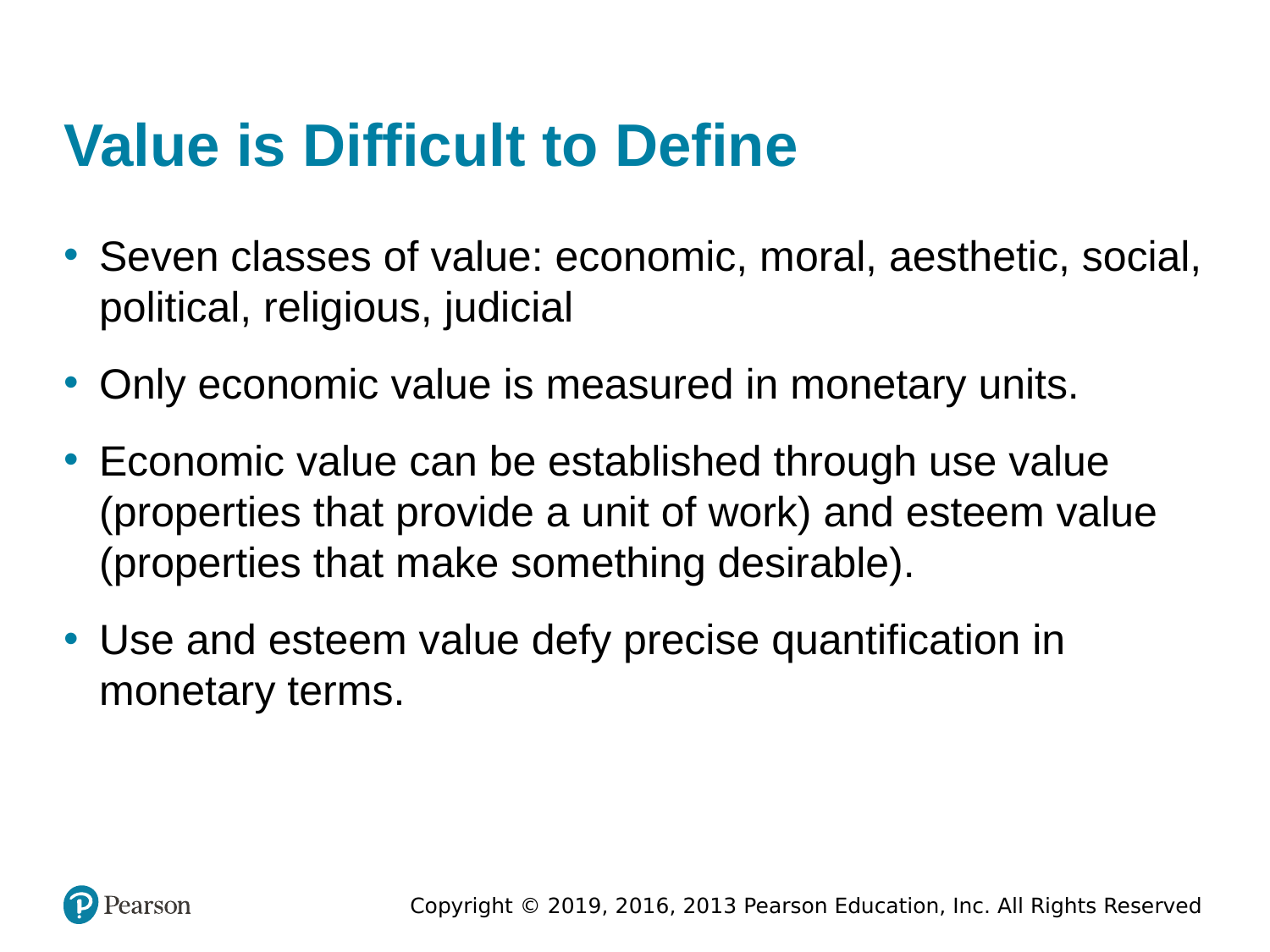

# Value is Difficult to Define
Seven classes of value: economic, moral, aesthetic, social, political, religious, judicial
Only economic value is measured in monetary units.
Economic value can be established through use value (properties that provide a unit of work) and esteem value (properties that make something desirable).
Use and esteem value defy precise quantification in monetary terms.